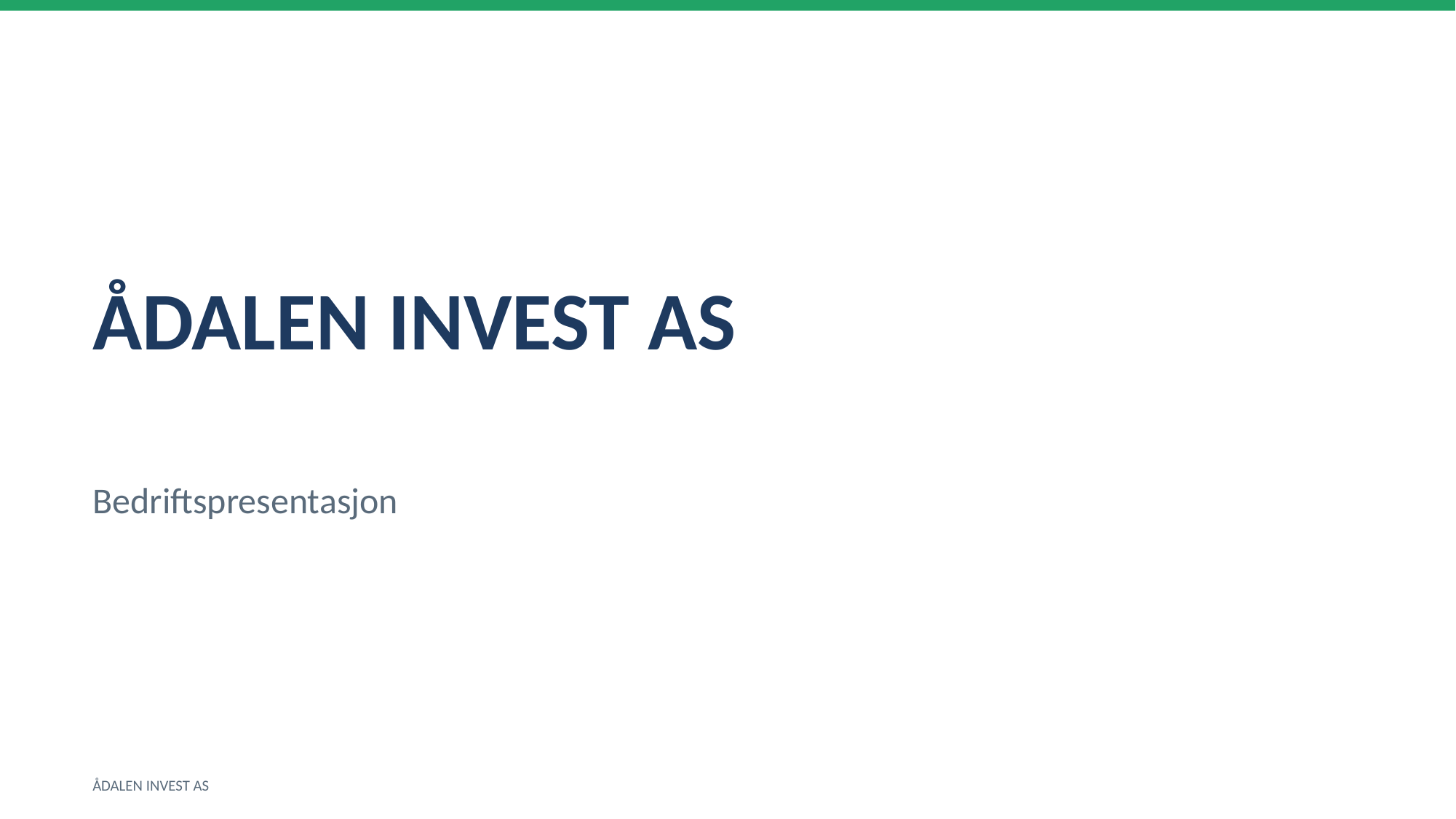

ÅDALEN INVEST AS
Bedriftspresentasjon
ÅDALEN INVEST AS